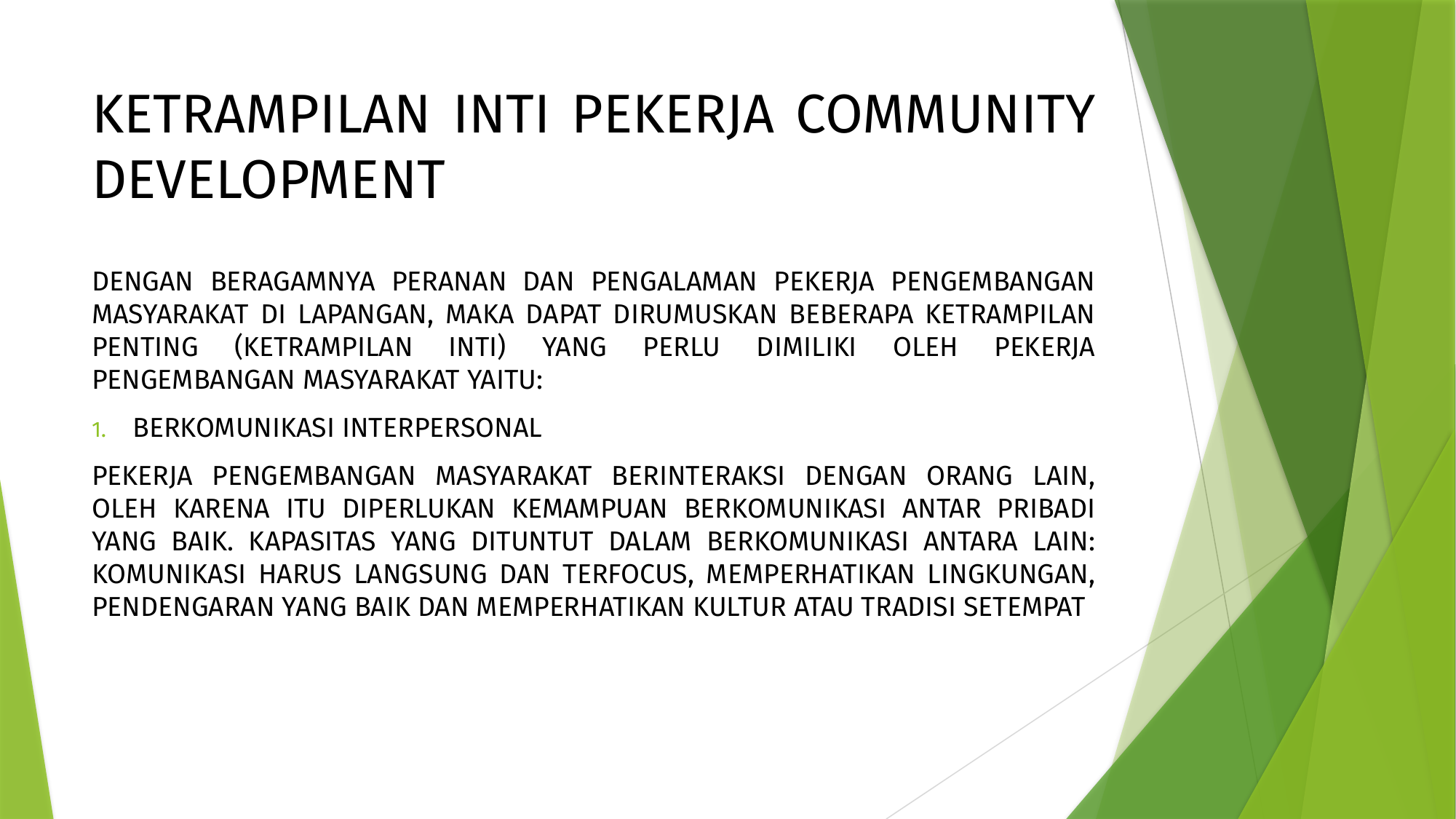

# KETRAMPILAN INTI PEKERJA COMMUNITY DEVELOPMENT
DENGAN BERAGAMNYA PERANAN DAN PENGALAMAN PEKERJA PENGEMBANGAN MASYARAKAT DI LAPANGAN, MAKA DAPAT DIRUMUSKAN BEBERAPA KETRAMPILAN PENTING (KETRAMPILAN INTI) YANG PERLU DIMILIKI OLEH PEKERJA PENGEMBANGAN MASYARAKAT YAITU:
BERKOMUNIKASI INTERPERSONAL
PEKERJA PENGEMBANGAN MASYARAKAT BERINTERAKSI DENGAN ORANG LAIN, OLEH KARENA ITU DIPERLUKAN KEMAMPUAN BERKOMUNIKASI ANTAR PRIBADI YANG BAIK. KAPASITAS YANG DITUNTUT DALAM BERKOMUNIKASI ANTARA LAIN: KOMUNIKASI HARUS LANGSUNG DAN TERFOCUS, MEMPERHATIKAN LINGKUNGAN, PENDENGARAN YANG BAIK DAN MEMPERHATIKAN KULTUR ATAU TRADISI SETEMPAT